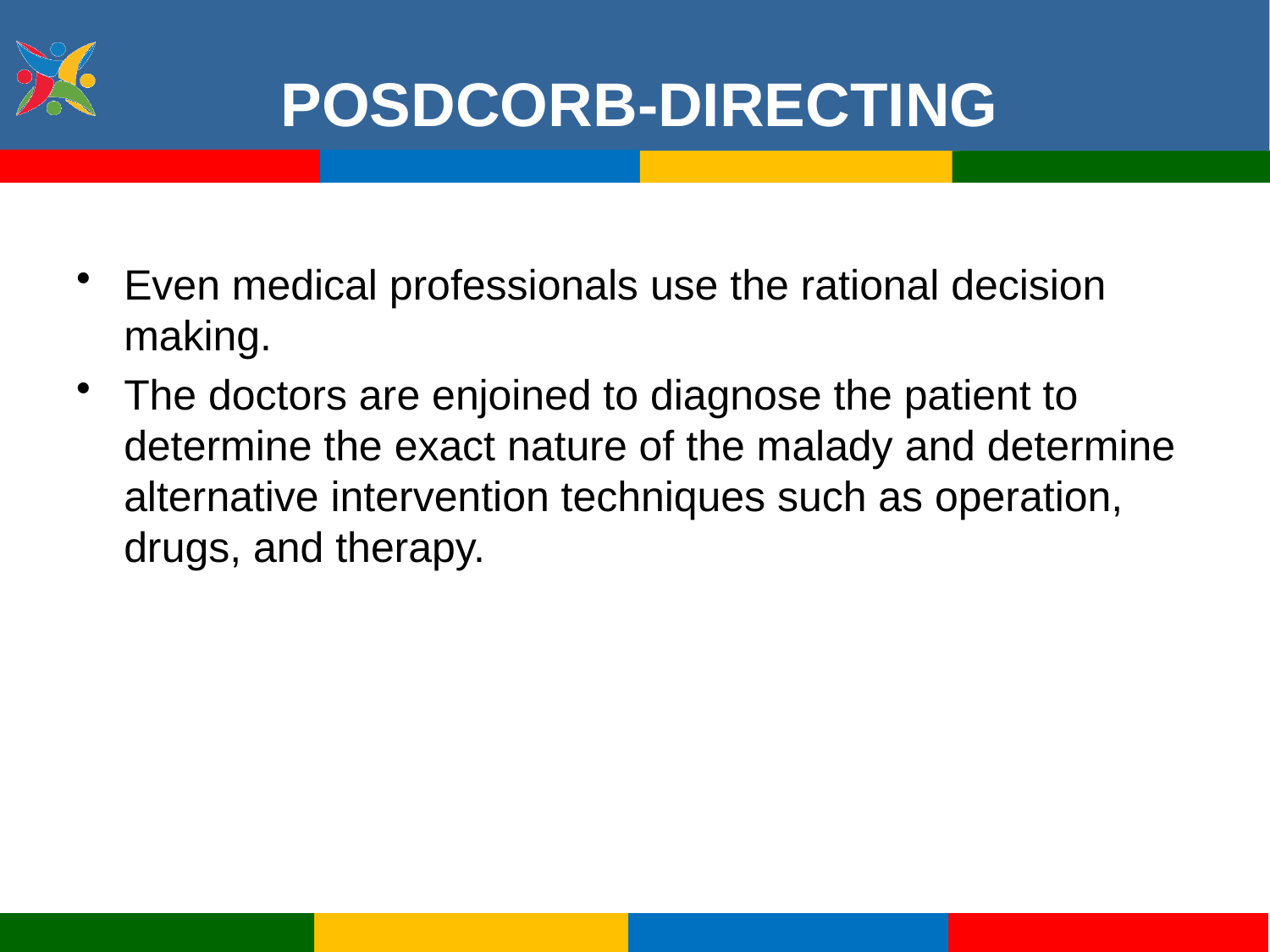

POSDCORB-DIRECTING
Even medical professionals use the rational decision making.
The doctors are enjoined to diagnose the patient to determine the exact nature of the malady and determine alternative intervention techniques such as operation, drugs, and therapy.